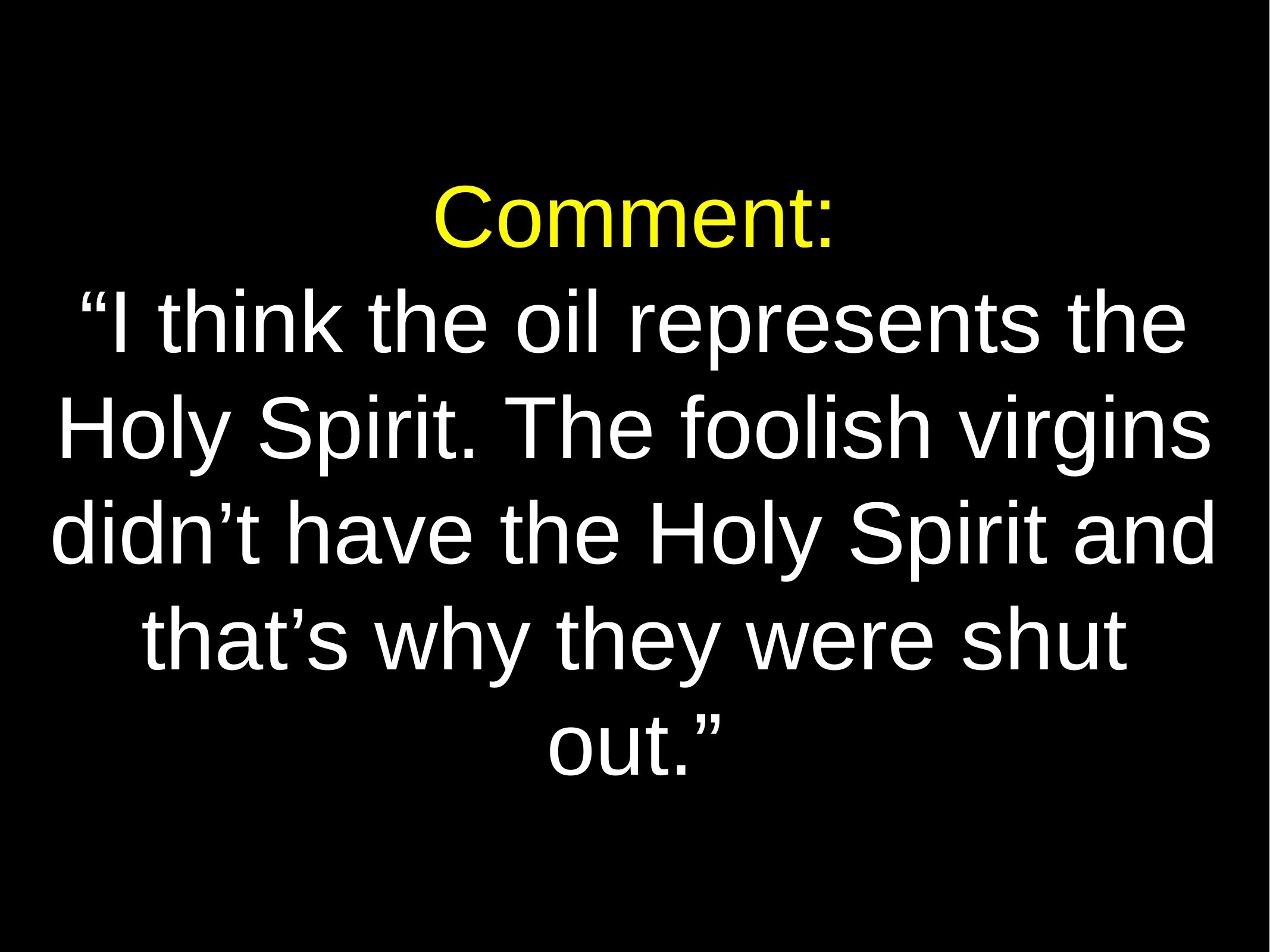

Comment:
“I think the oil represents the Holy Spirit. The foolish virgins didn’t have the Holy Spirit and that’s why they were shut out.”